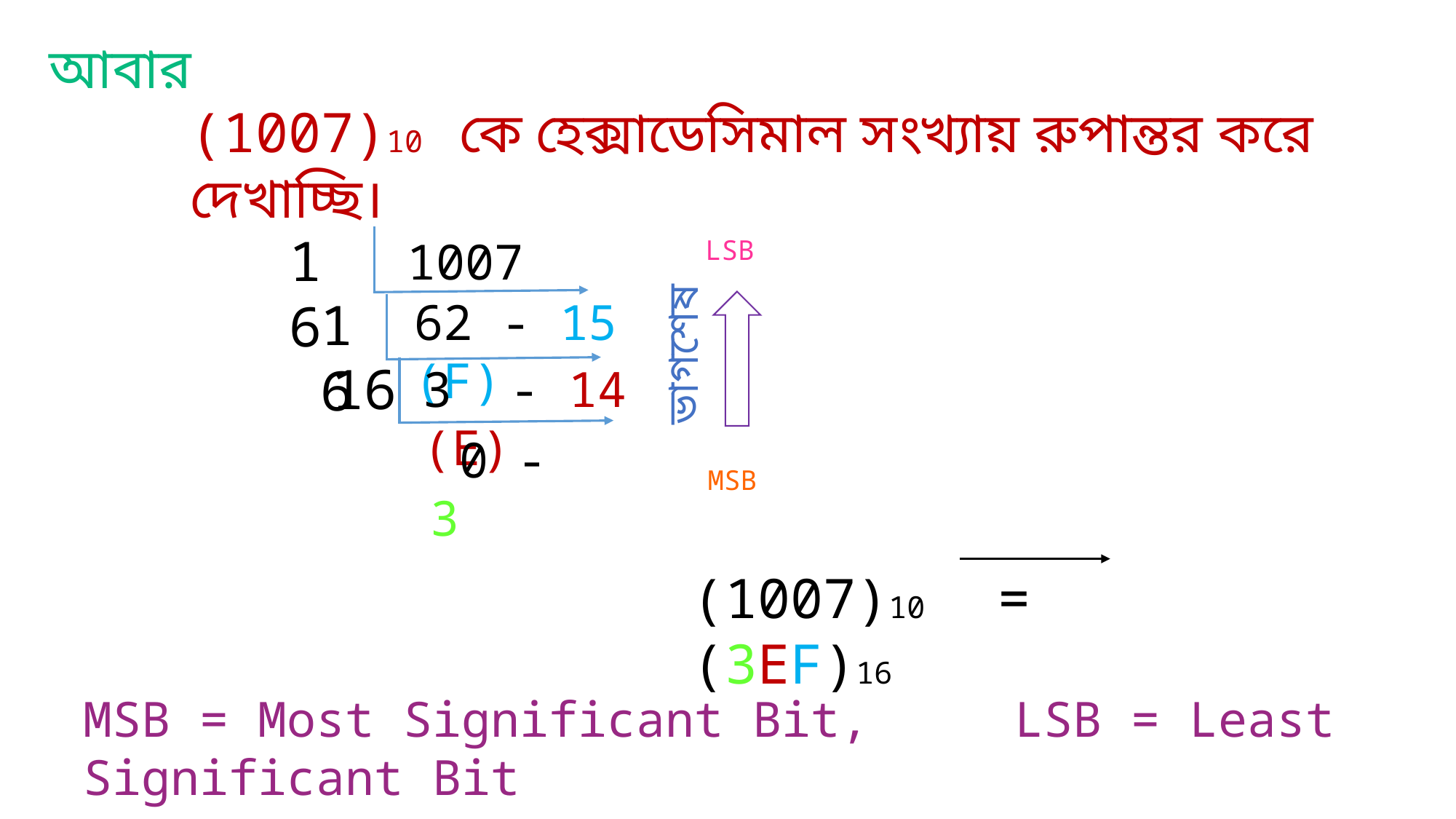

আবার
(1007)10  কে হেক্সাডেসিমাল সংখ্যায় রুপান্তর করে দেখাচ্ছি।
16
1007
LSB
16
62 - 15 (F)

ভাগশেষ
16
3  - 14 (E)

 0 -  3
MSB
(1007)10    = (3EF)16
MSB = Most Significant Bit,     LSB = Least Significant Bit